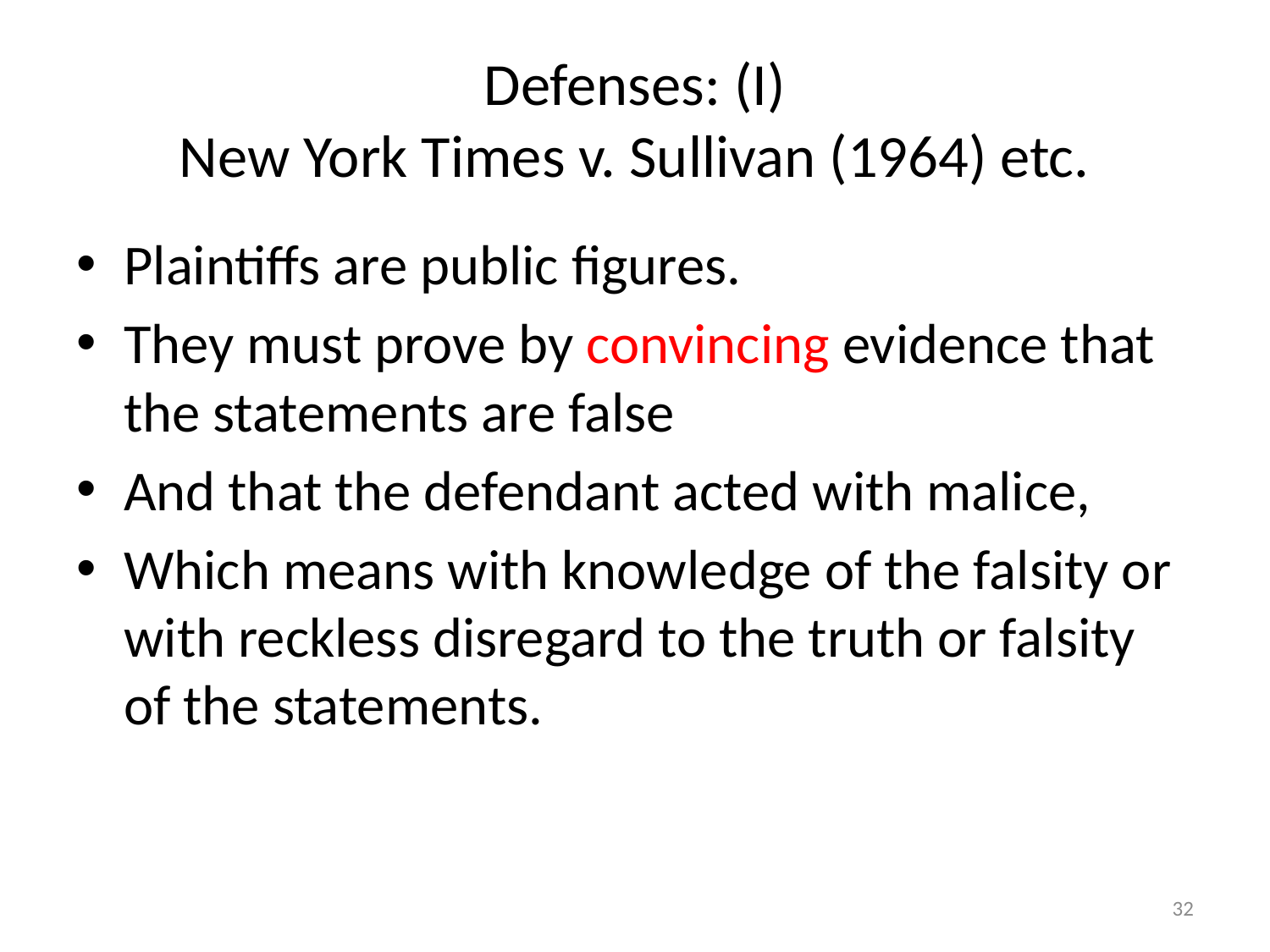

# Defenses: (I) New York Times v. Sullivan (1964) etc.
Plaintiffs are public figures.
They must prove by convincing evidence that the statements are false
And that the defendant acted with malice,
Which means with knowledge of the falsity or with reckless disregard to the truth or falsity of the statements.
32